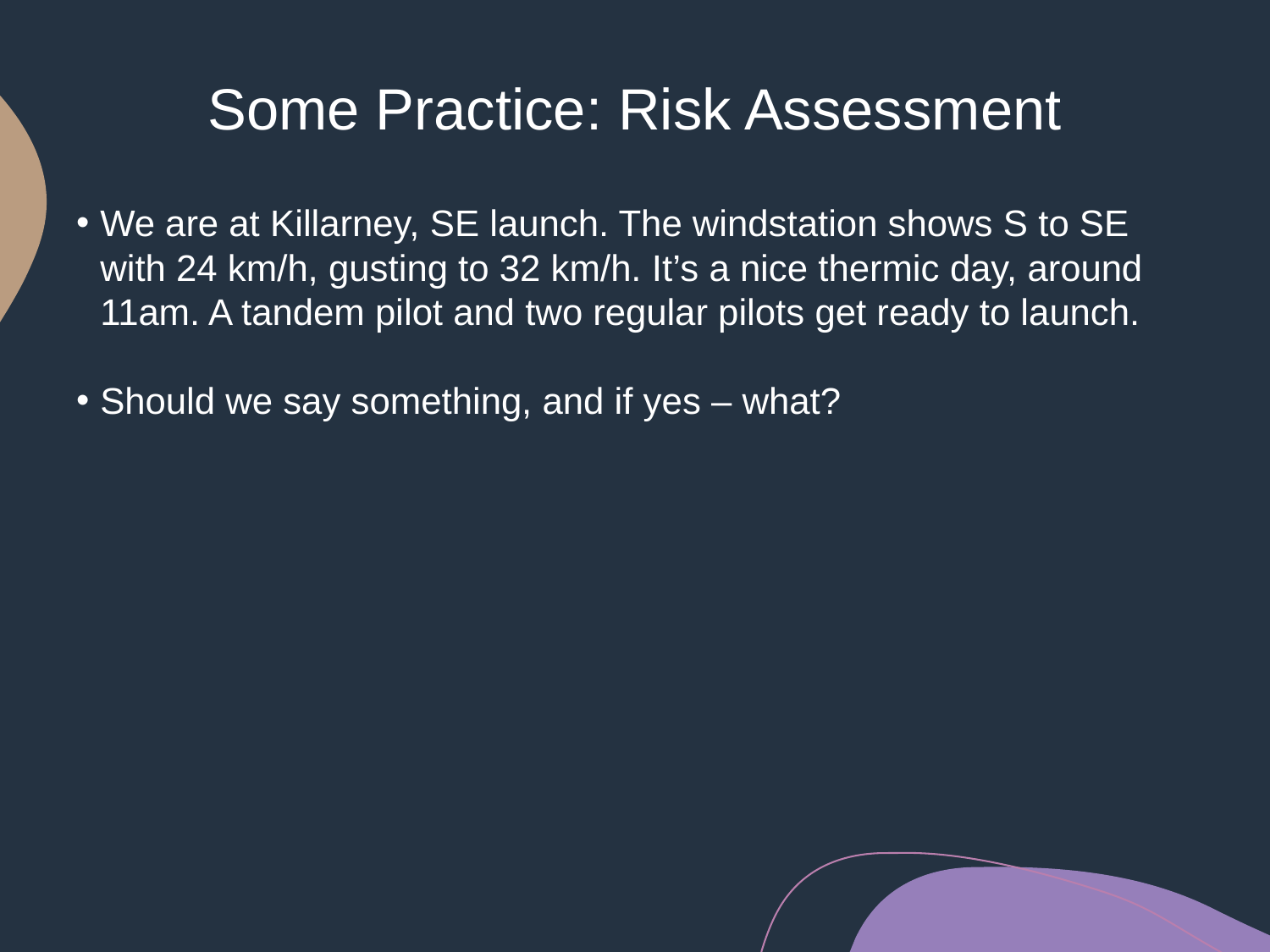

# Some Practice: Risk Assessment
We are at Killarney, SE launch. The windstation shows S to SE with 24 km/h, gusting to 32 km/h. It’s a nice thermic day, around 11am. A tandem pilot and two regular pilots get ready to launch.

Should we say something, and if yes – what?